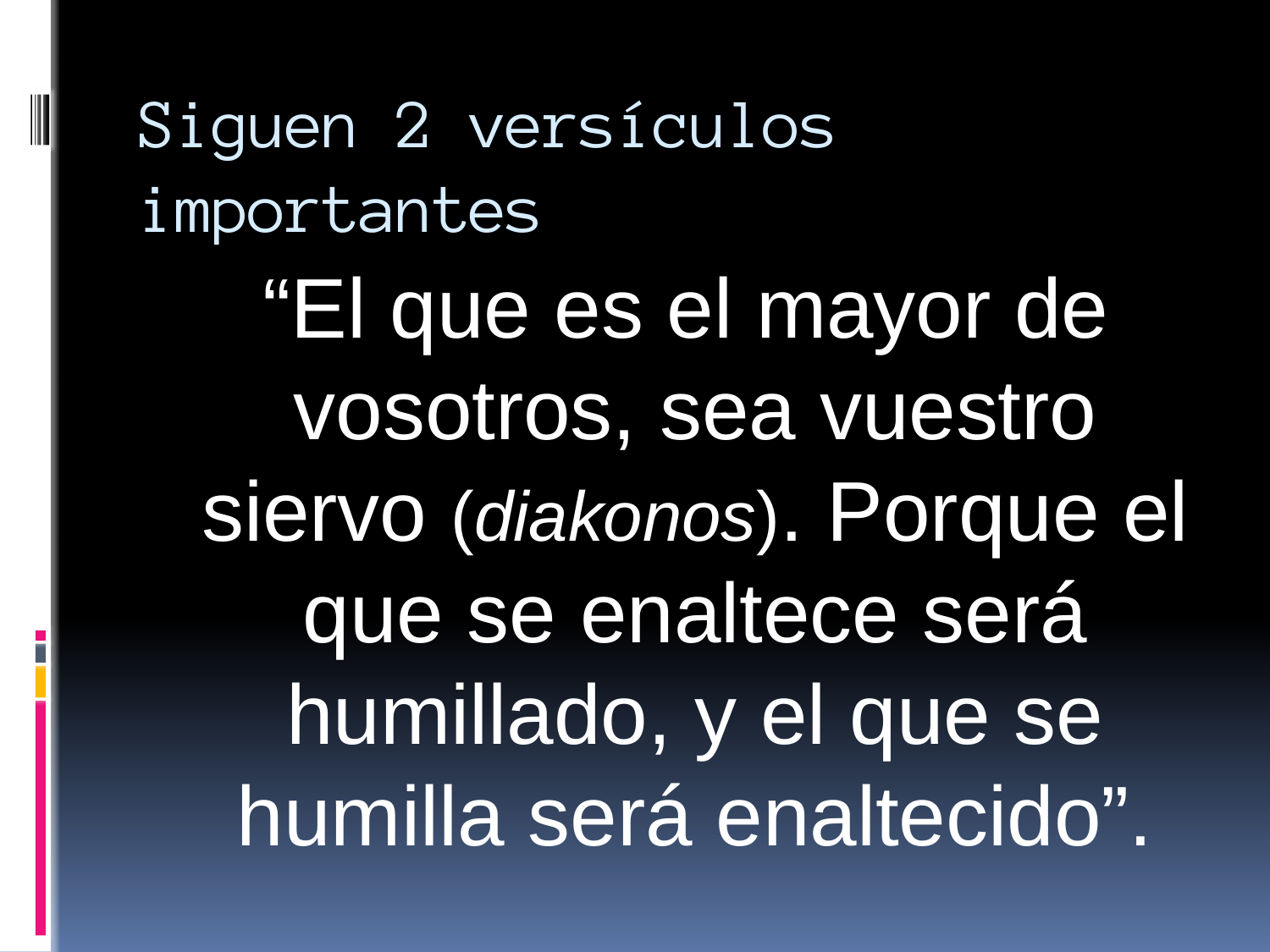

# Siguen 2 versículos importantes
  “El que es el mayor de vosotros, sea vuestro siervo (diakonos). Porque el que se enaltece será humillado, y el que se humilla será enaltecido”.